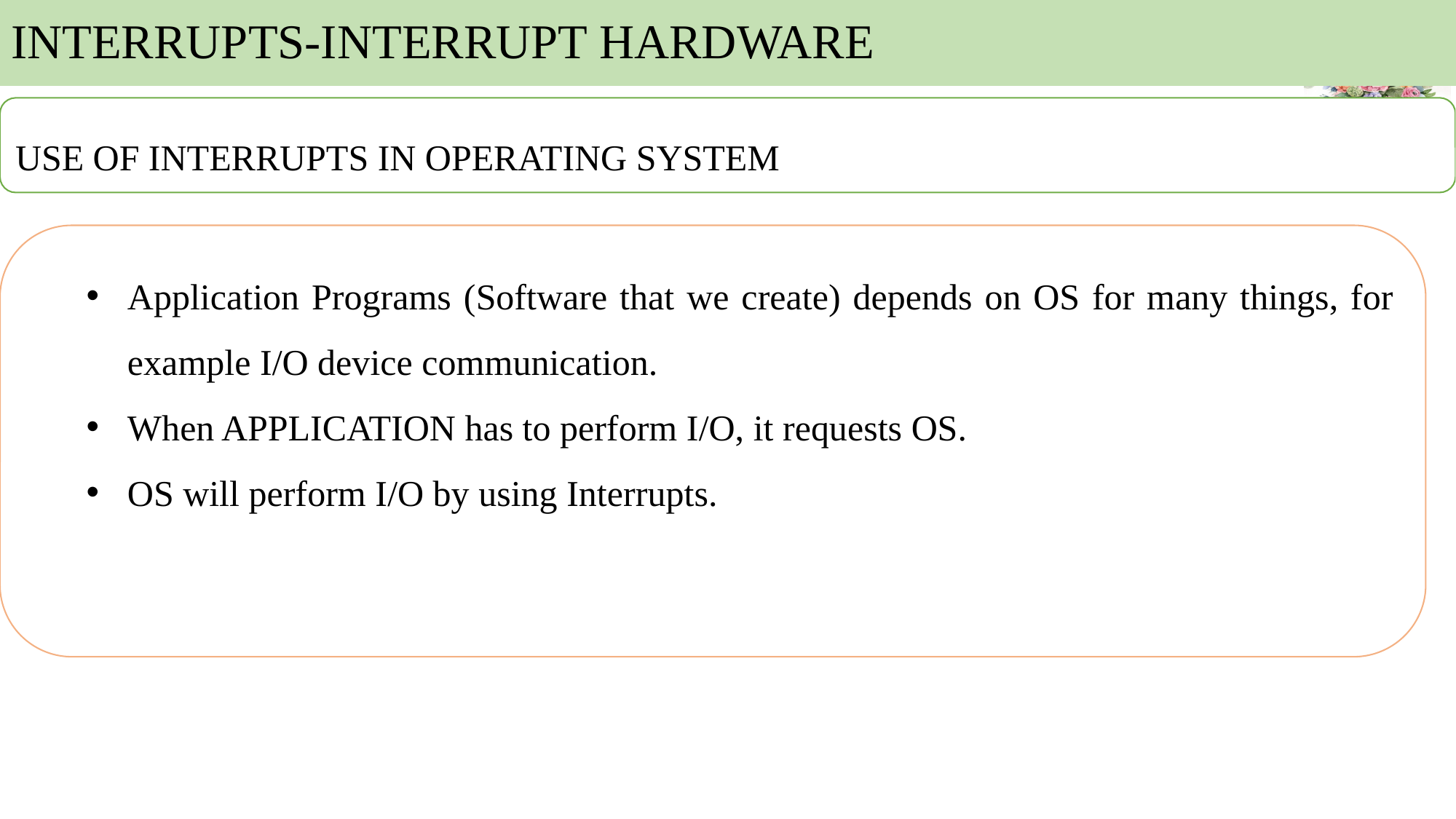

# INTERRUPTS-INTERRUPT HARDWARE
USE OF INTERRUPTS IN OPERATING SYSTEM
Application Programs (Software that we create) depends on OS for many things, for example I/O device communication.
When APPLICATION has to perform I/O, it requests OS.
OS will perform I/O by using Interrupts.